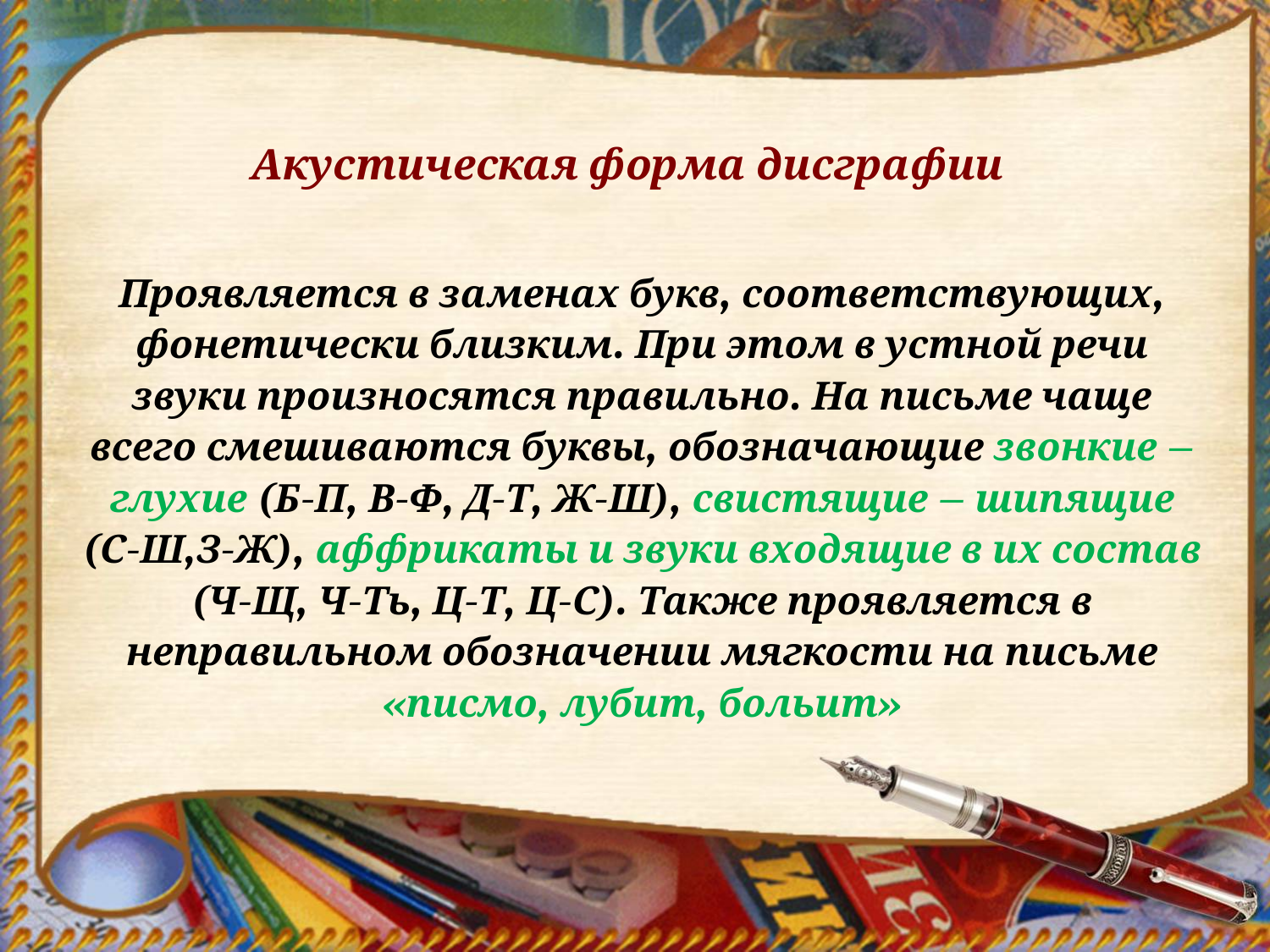

Акустическая форма дисграфии
Проявляется в заменах букв, соответствующих, фонетически близким. При этом в устной речи звуки произносятся правильно. На письме чаще всего смешиваются буквы, обозначающие звонкие – глухие (Б-П, В-Ф, Д-Т, Ж-Ш), свистящие – шипящие (С-Ш,З-Ж), аффрикаты и звуки входящие в их состав (Ч-Щ, Ч-Ть, Ц-Т, Ц-С). Также проявляется в неправильном обозначении мягкости на письме «писмо, лубит, больит»